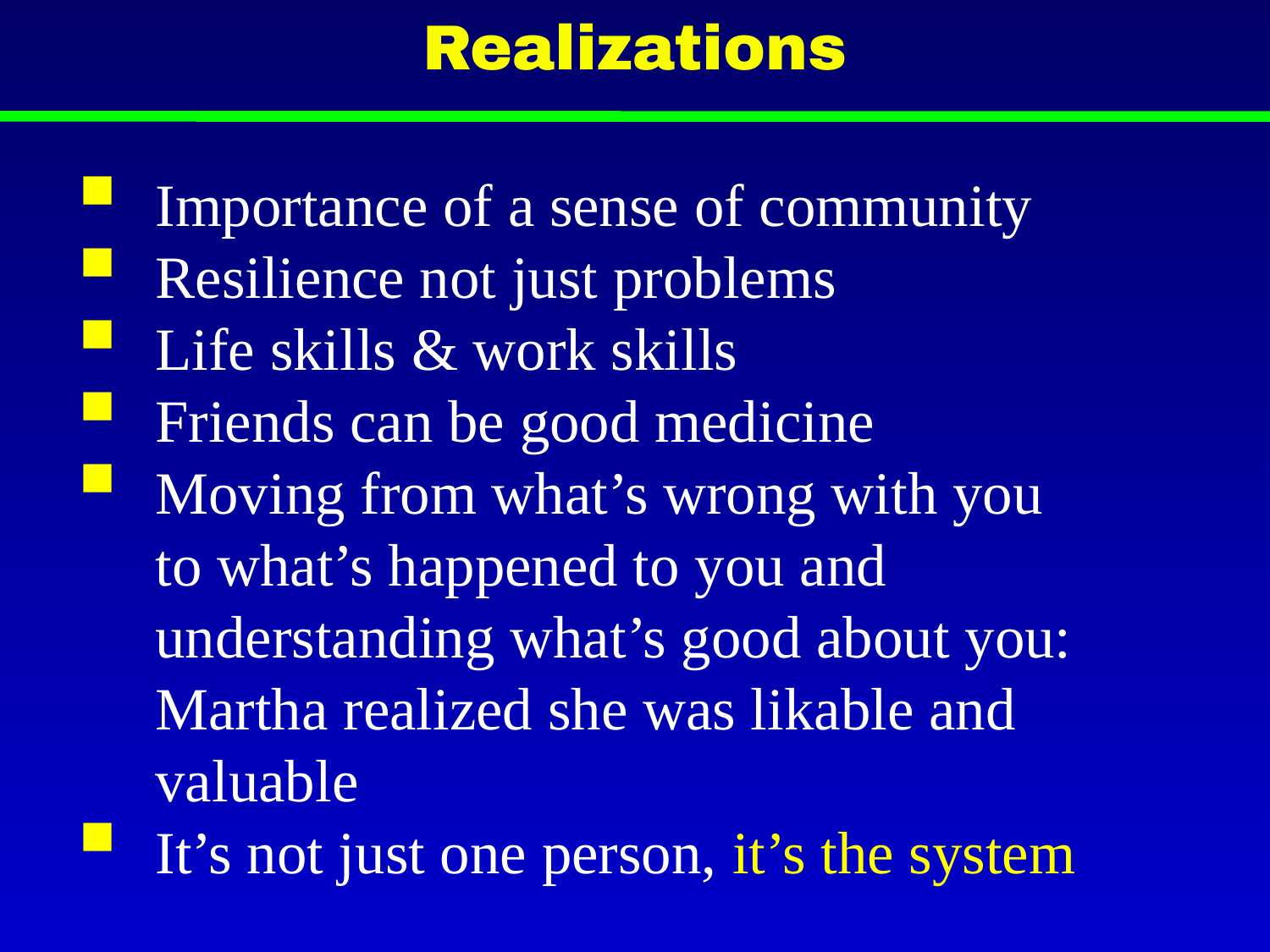

Realizations

Importance of a sense of community
Resilience not just problems
Life skills & work skills
Friends can be good medicine
Moving from what’s wrong with you
to what’s happened to you and understanding what’s good about you: Martha realized she was likable and valuable
It’s not just one person, it’s the system